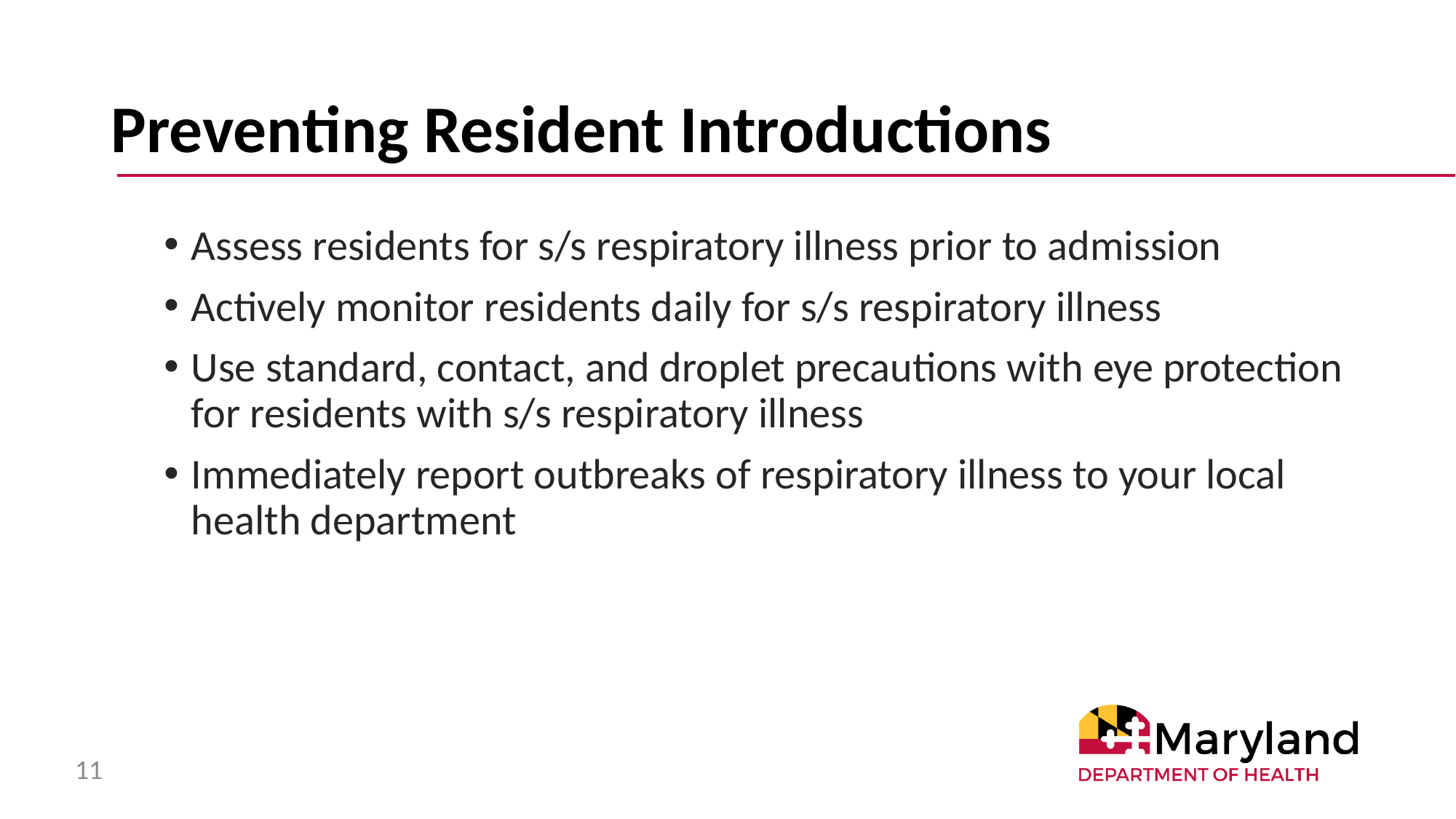

# Preventing Resident Introductions
Assess residents for s/s respiratory illness prior to admission
Actively monitor residents daily for s/s respiratory illness
Use standard, contact, and droplet precautions with eye protection for residents with s/s respiratory illness
Immediately report outbreaks of respiratory illness to your local health department
11